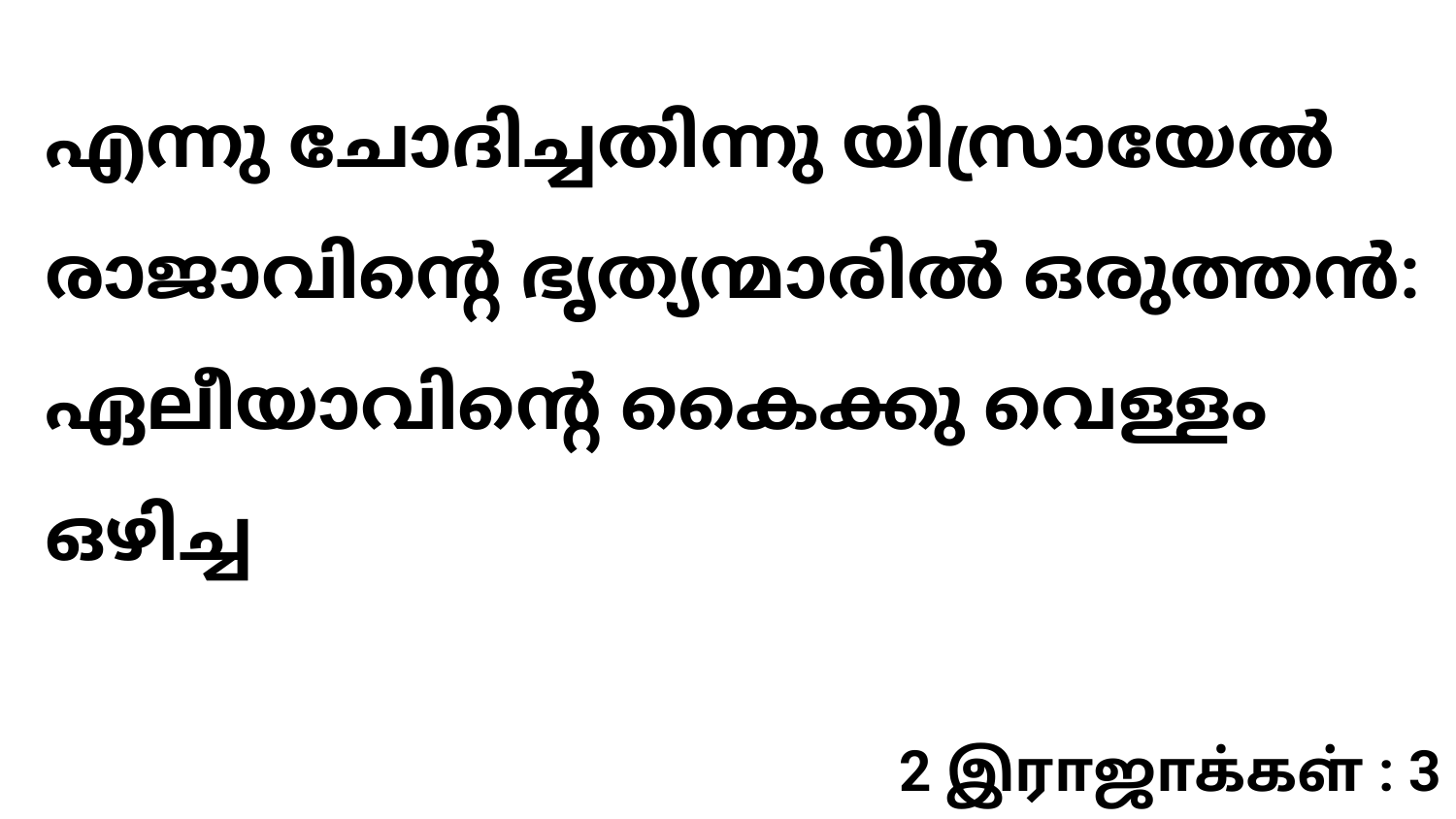

എന്നു ചോദിച്ചതിന്നു യിസ്രായേൽ രാജാവിന്റെ ഭൃത്യന്മാരിൽ ഒരുത്തൻ: ഏലീയാവിന്റെ കൈക്കു വെള്ളം ഒഴിച്ച
2 இராஜாக்கள் : 3